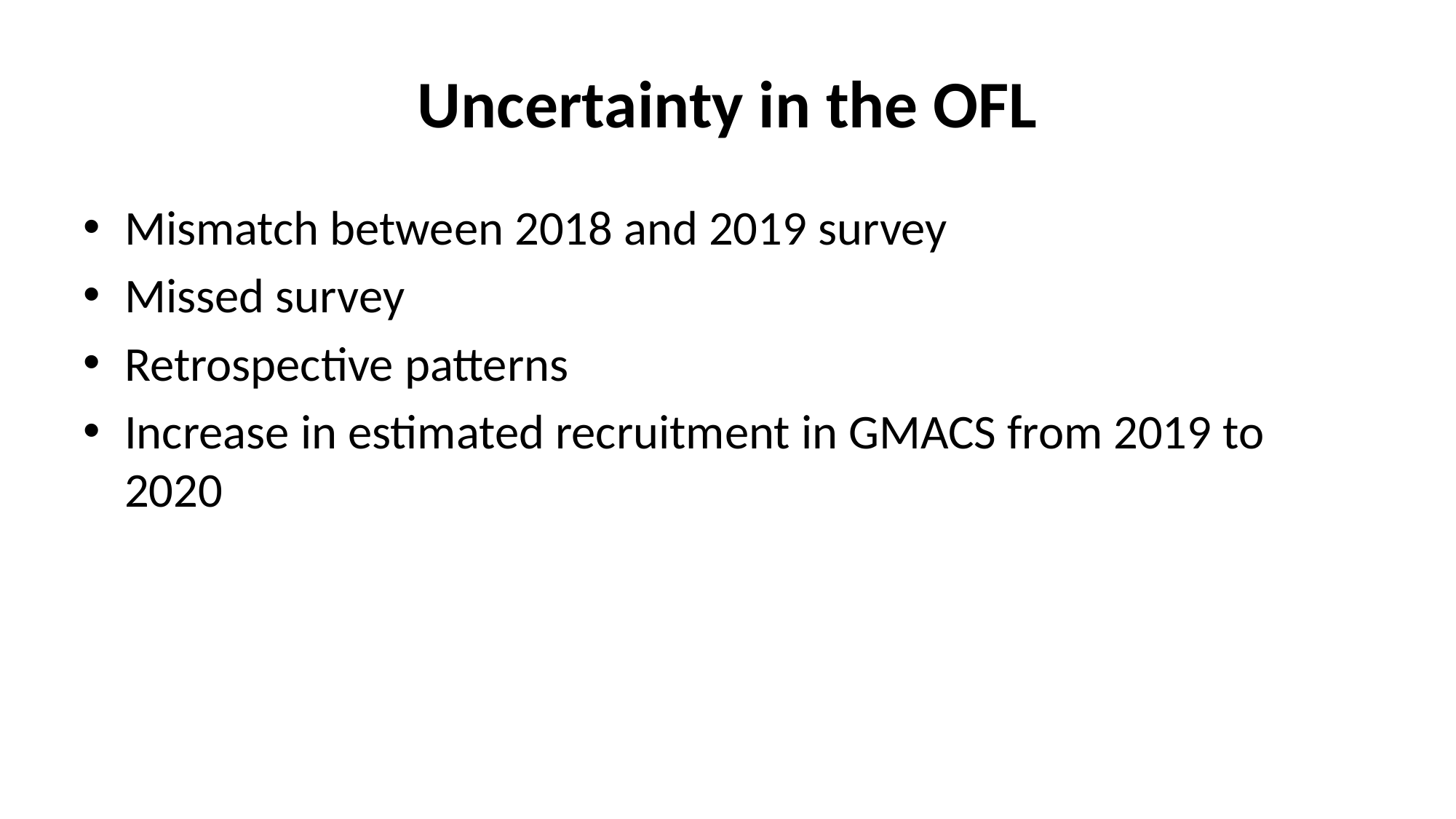

# Uncertainty in the OFL
Mismatch between 2018 and 2019 survey
Missed survey
Retrospective patterns
Increase in estimated recruitment in GMACS from 2019 to 2020